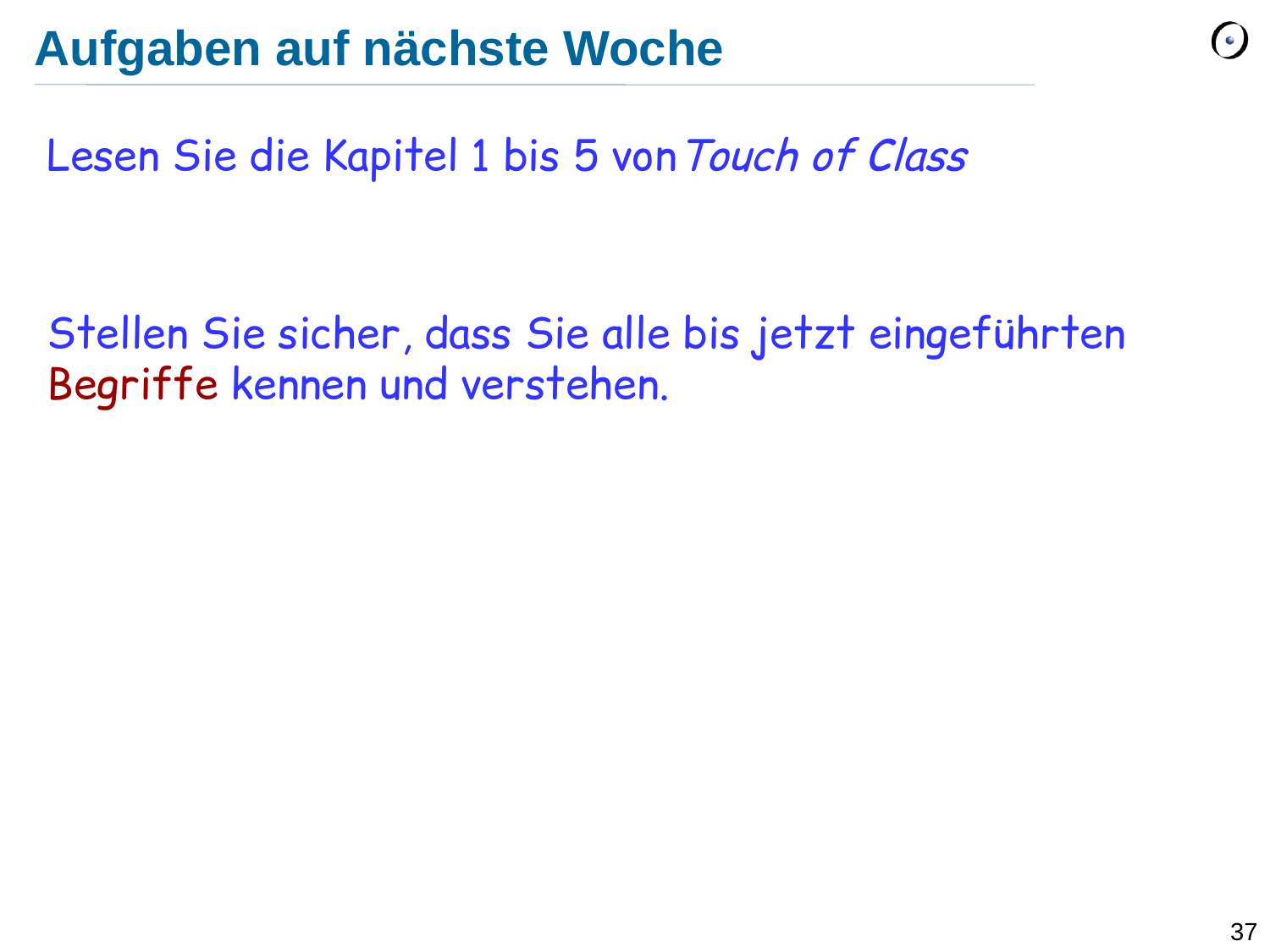

# Aufgaben auf nächste Woche
Lesen Sie die Kapitel 1 bis 5 vonTouch of Class

Stellen Sie sicher, dass Sie alle bis jetzt eingeführten Begriffe kennen und verstehen.